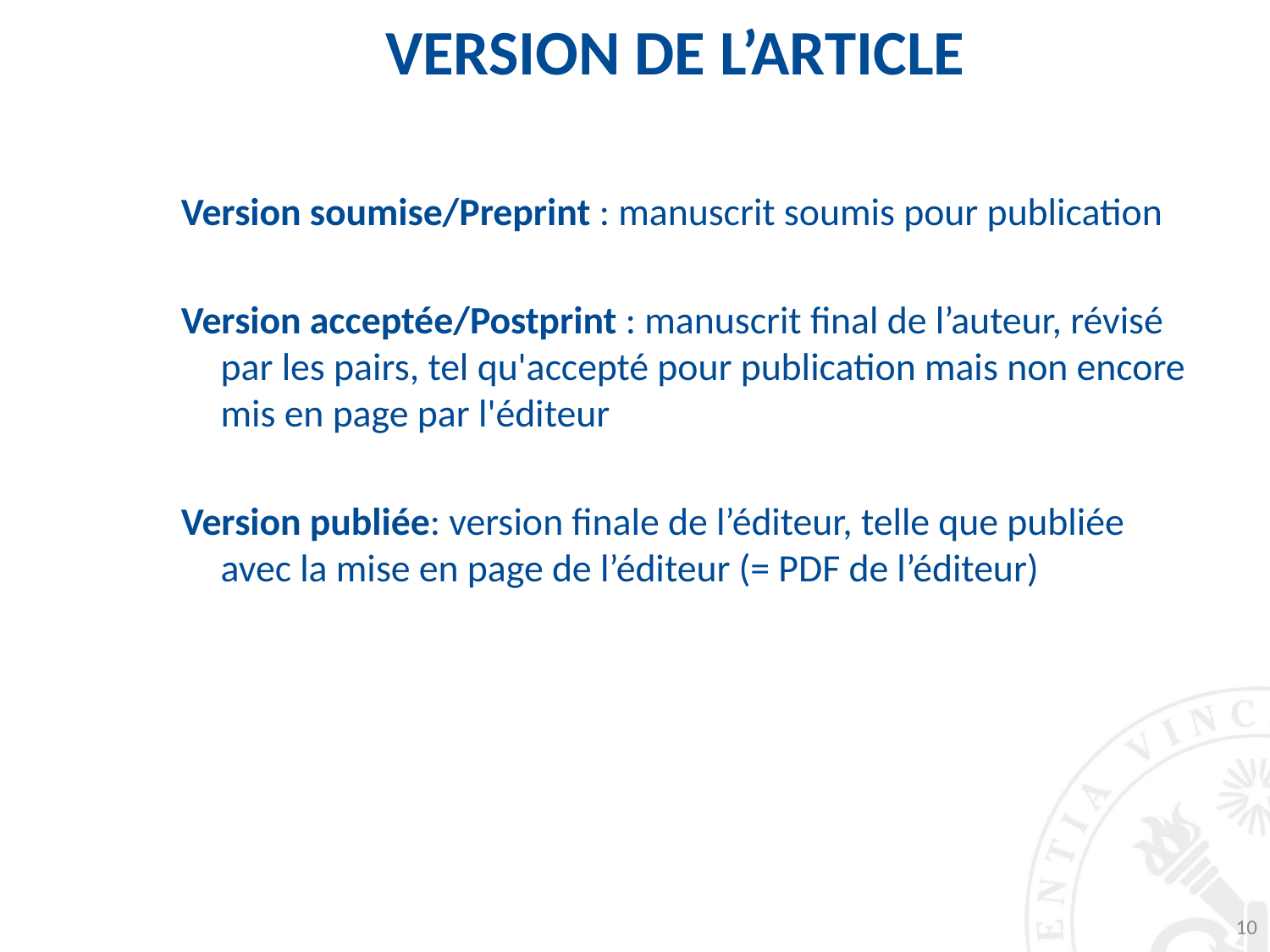

Version de l’article

Version soumise/Preprint : manuscrit soumis pour publication

Version acceptée/Postprint : manuscrit final de l’auteur, révisé par les pairs, tel qu'accepté pour publication mais non encore mis en page par l'éditeur

Version publiée: version finale de l’éditeur, telle que publiée avec la mise en page de l’éditeur (= PDF de l’éditeur)

10